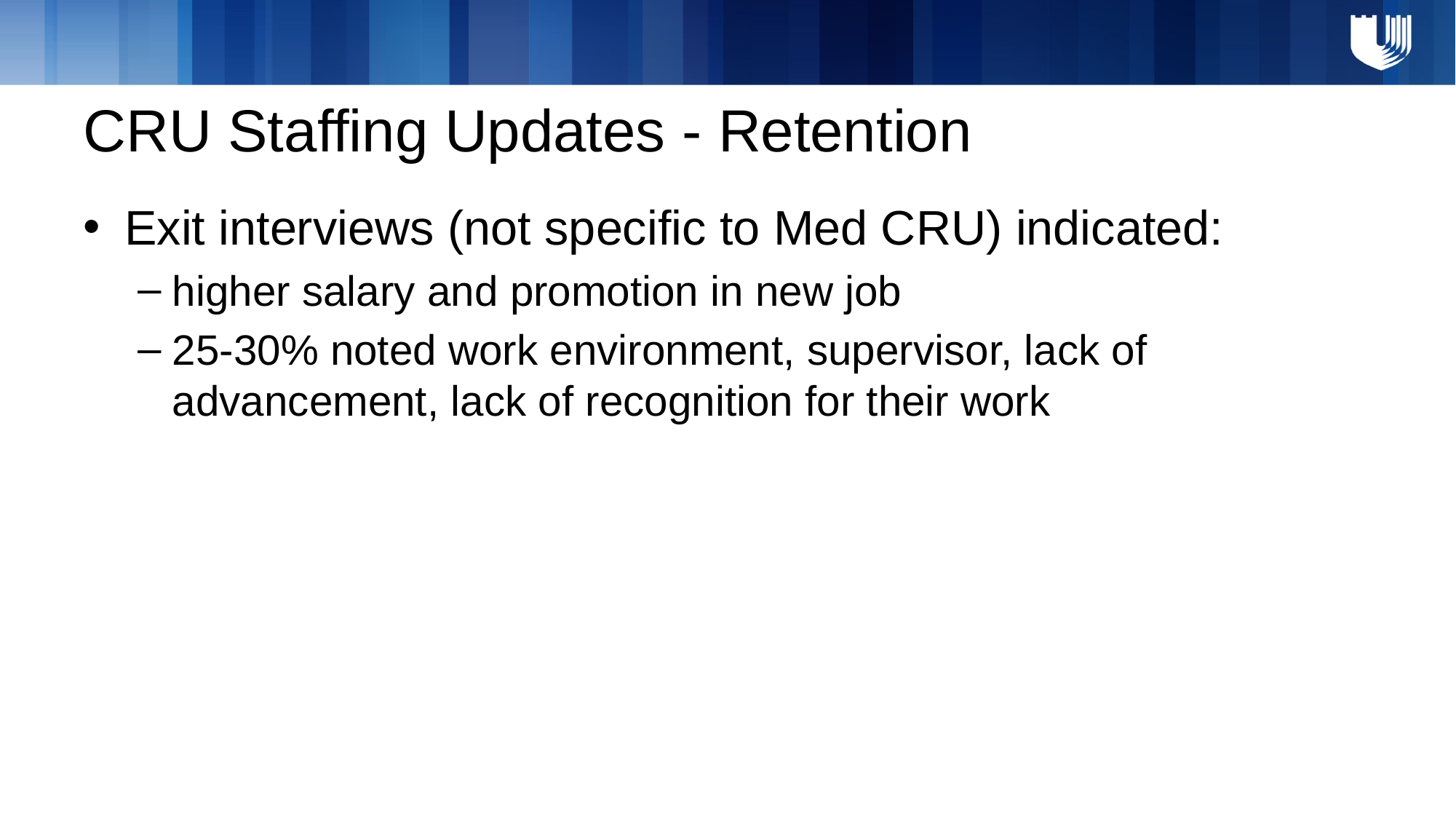

# CRU Staffing Updates - Retention
Exit interviews (not specific to Med CRU) indicated:
higher salary and promotion in new job
25-30% noted work environment, supervisor, lack of advancement, lack of recognition for their work